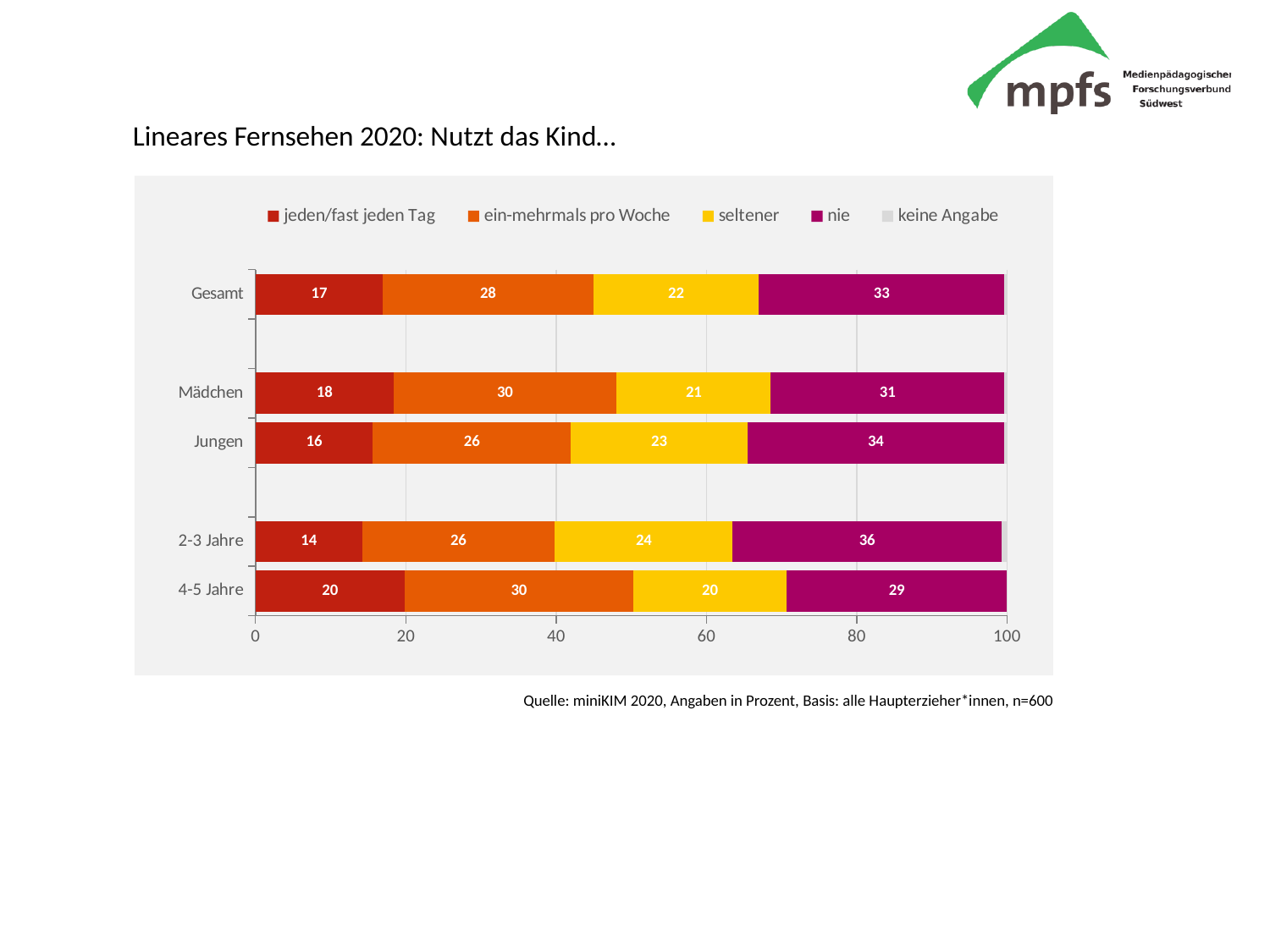

# Lineares Fernsehen 2020: Nutzt das Kind…

### Chart

| Category | jeden/fast jeden Tag | ein-mehrmals pro Woche | seltener | nie | keine Angabe |
|---|---|---|---|---|---|
| 4-5 Jahre | 19.81 | 30.46 | 20.36 | 29.34 | 0.04 |
| 2-3 Jahre | 14.16 | 25.66 | 23.64 | 35.83 | 0.72 |
|  | None | None | None | None | None |
| Jungen | 15.58 | 26.39 | 23.47 | 34.16 | 0.4 |
| Mädchen | 18.33 | 29.7 | 20.53 | 31.07 | 0.37 |
|  | None | None | None | None | None |
| Gesamt | 16.92 | 28.01 | 22.03 | 32.65 | 0.38 |
Quelle: miniKIM 2020, Angaben in Prozent, Basis: alle Haupterzieher*innen, n=600